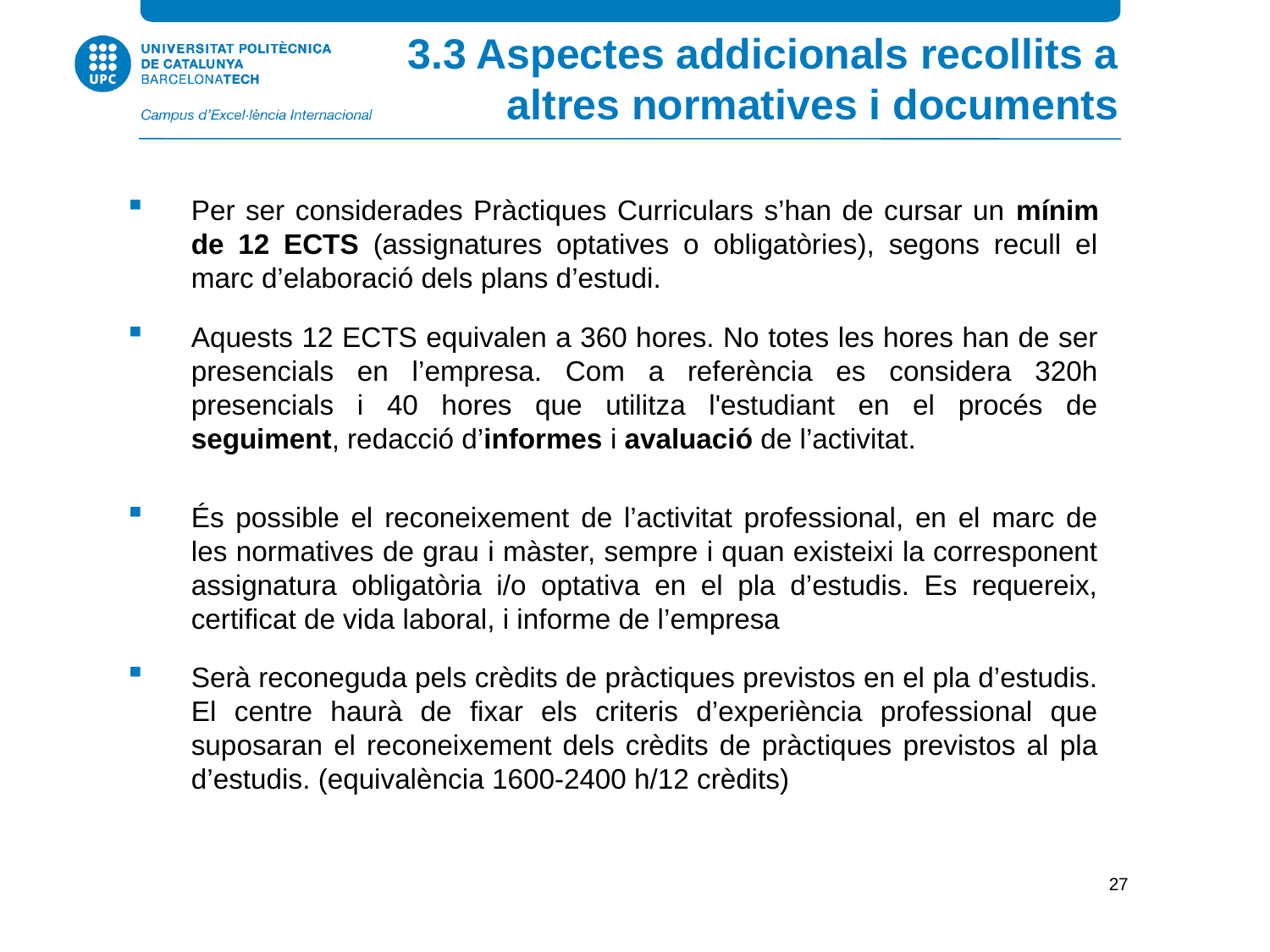

3.3 Aspectes addicionals recollits a
altres normatives i documents

Per ser considerades Pràctiques Curriculars s’han de cursar un mínim de 12 ECTS (assignatures optatives o obligatòries), segons recull el marc d’elaboració dels plans d’estudi.

Aquests 12 ECTS equivalen a 360 hores. No totes les hores han de ser presencials en l’empresa. Com a referència es considera 320h presencials i 40 hores que utilitza l'estudiant en el procés de seguiment, redacció d’informes i avaluació de l’activitat.

És possible el reconeixement de l’activitat professional, en el marc de les normatives de grau i màster, sempre i quan existeixi la corresponent assignatura obligatòria i/o optativa en el pla d’estudis. Es requereix, certificat de vida laboral, i informe de l’empresa

Serà reconeguda pels crèdits de pràctiques previstos en el pla d’estudis. El centre haurà de fixar els criteris d’experiència professional que suposaran el reconeixement dels crèdits de pràctiques previstos al pla d’estudis. (equivalència 1600-2400 h/12 crèdits)

27